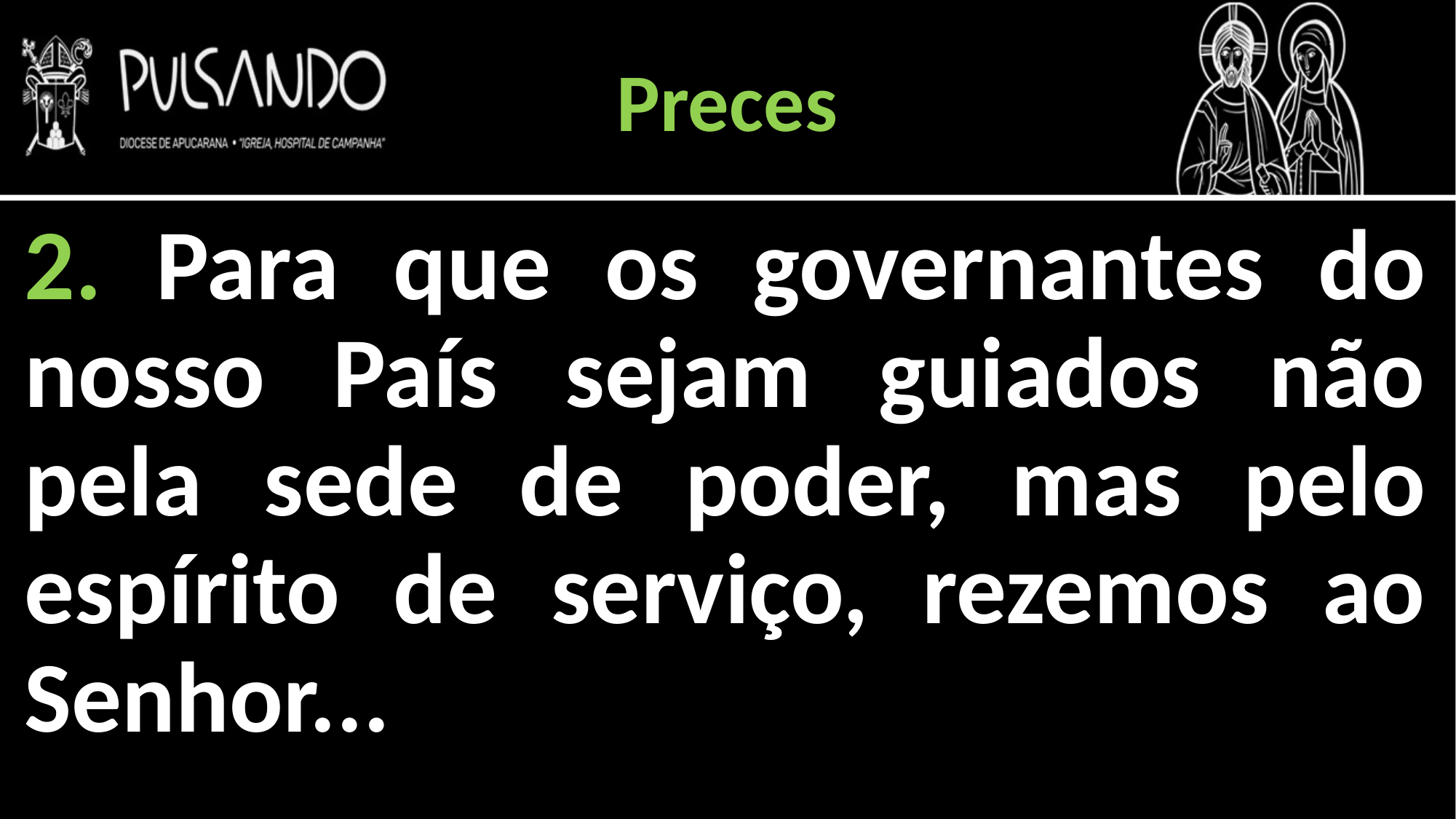

Preces
2. Para que os governantes do nosso País sejam guiados não pela sede de poder, mas pelo espírito de serviço, rezemos ao Senhor...